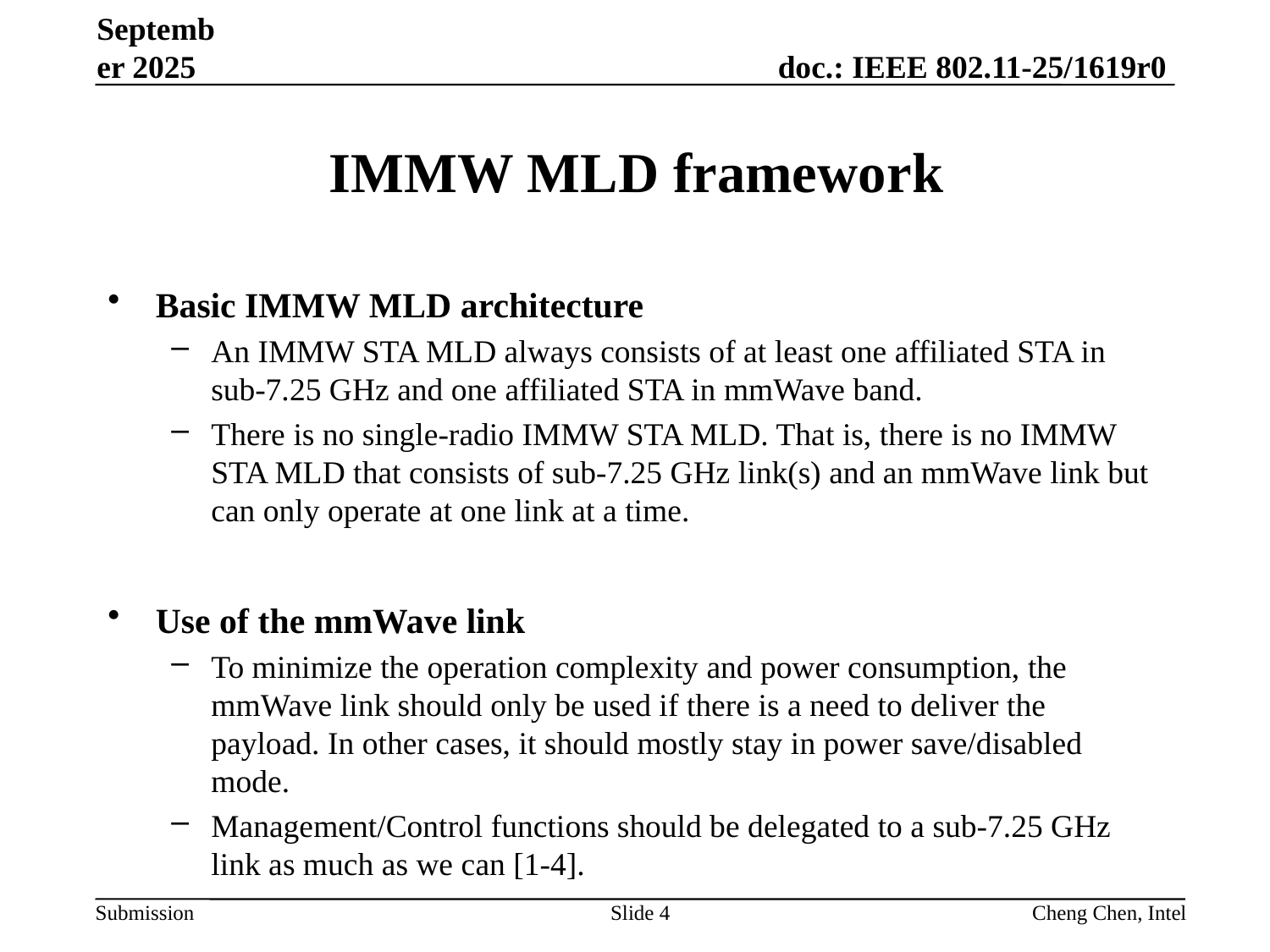

September 2025
# IMMW MLD framework
Basic IMMW MLD architecture
An IMMW STA MLD always consists of at least one affiliated STA in sub-7.25 GHz and one affiliated STA in mmWave band.
There is no single-radio IMMW STA MLD. That is, there is no IMMW STA MLD that consists of sub-7.25 GHz link(s) and an mmWave link but can only operate at one link at a time.

Use of the mmWave link
To minimize the operation complexity and power consumption, the mmWave link should only be used if there is a need to deliver the payload. In other cases, it should mostly stay in power save/disabled mode.
Management/Control functions should be delegated to a sub-7.25 GHz link as much as we can [1-4].

Slide 4
Cheng Chen, Intel